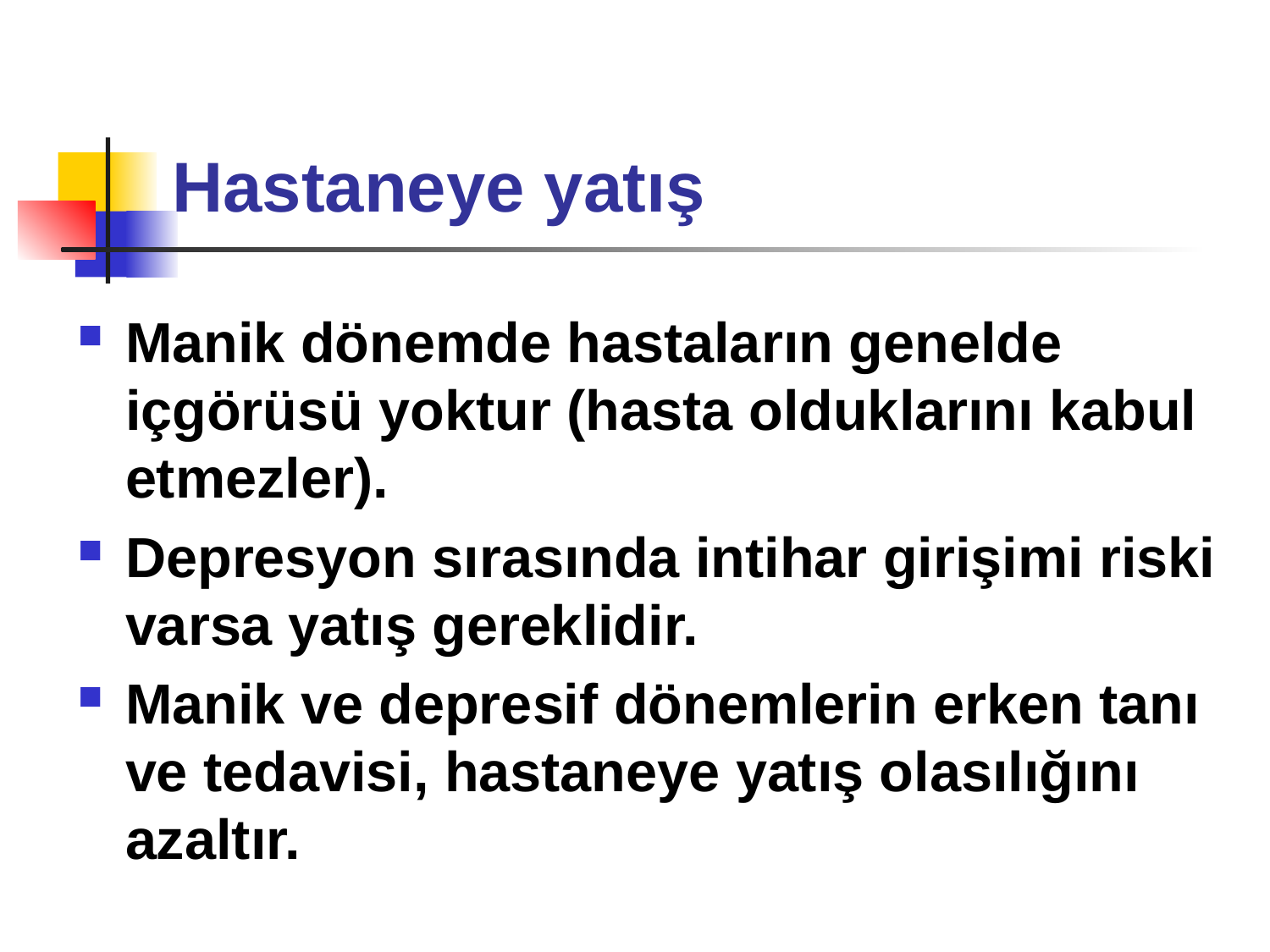

# Hastaneye yatış
Manik dönemde hastaların genelde içgörüsü yoktur (hasta olduklarını kabul etmezler).
Depresyon sırasında intihar girişimi riski varsa yatış gereklidir.
Manik ve depresif dönemlerin erken tanı ve tedavisi, hastaneye yatış olasılığını azaltır.